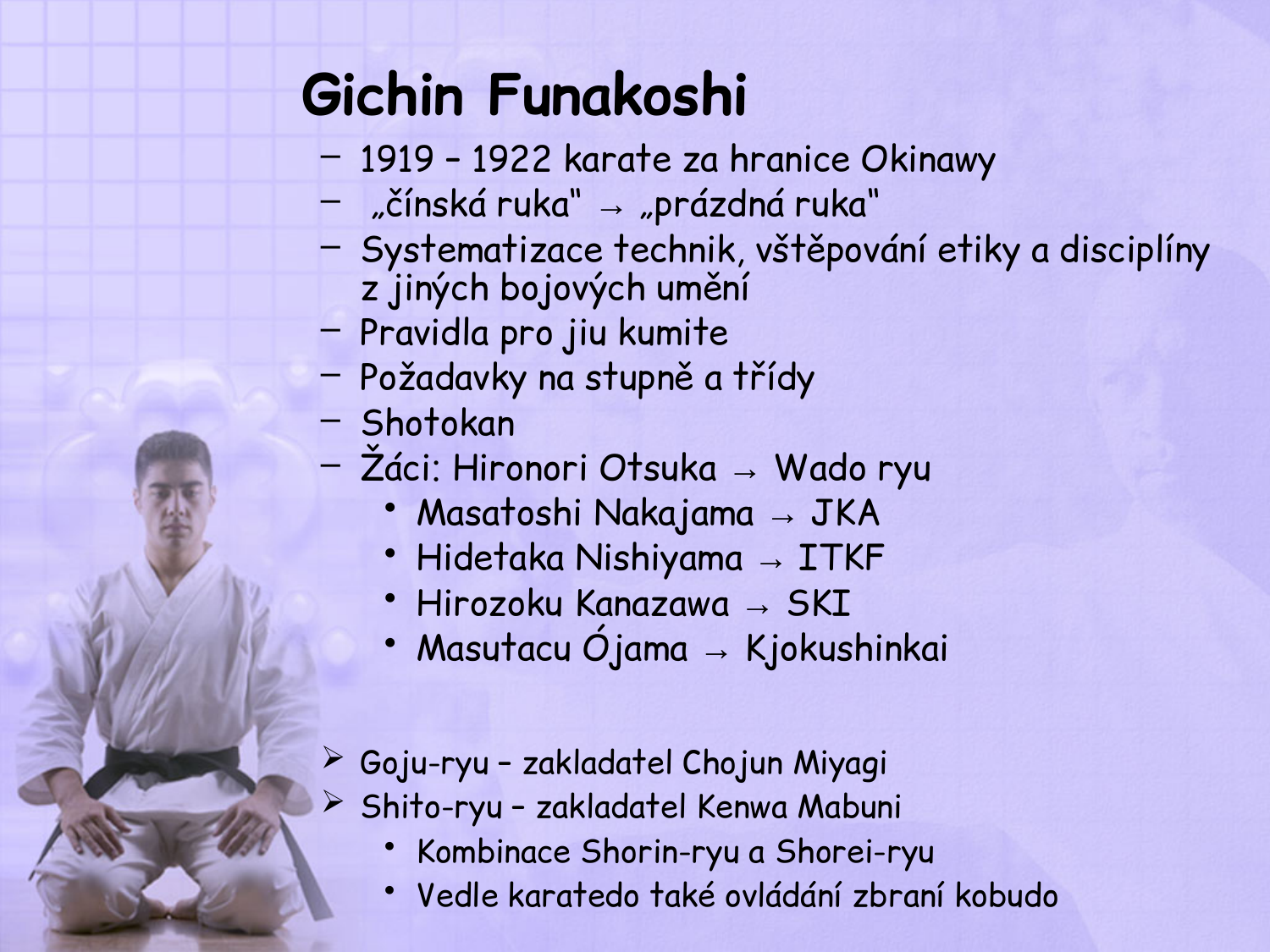

# Gichin Funakoshi
1919 – 1922 karate za hranice Okinawy
 „čínská ruka“ → „prázdná ruka“
Systematizace technik, vštěpování etiky a disciplíny z jiných bojových umění
Pravidla pro jiu kumite
Požadavky na stupně a třídy
Shotokan
Žáci: Hironori Otsuka → Wado ryu
Masatoshi Nakajama → JKA
Hidetaka Nishiyama → ITKF
Hirozoku Kanazawa → SKI
Masutacu Ójama → Kjokushinkai

Goju-ryu – zakladatel Chojun Miyagi
Shito-ryu – zakladatel Kenwa Mabuni
Kombinace Shorin-ryu a Shorei-ryu
Vedle karatedo také ovládání zbraní kobudo